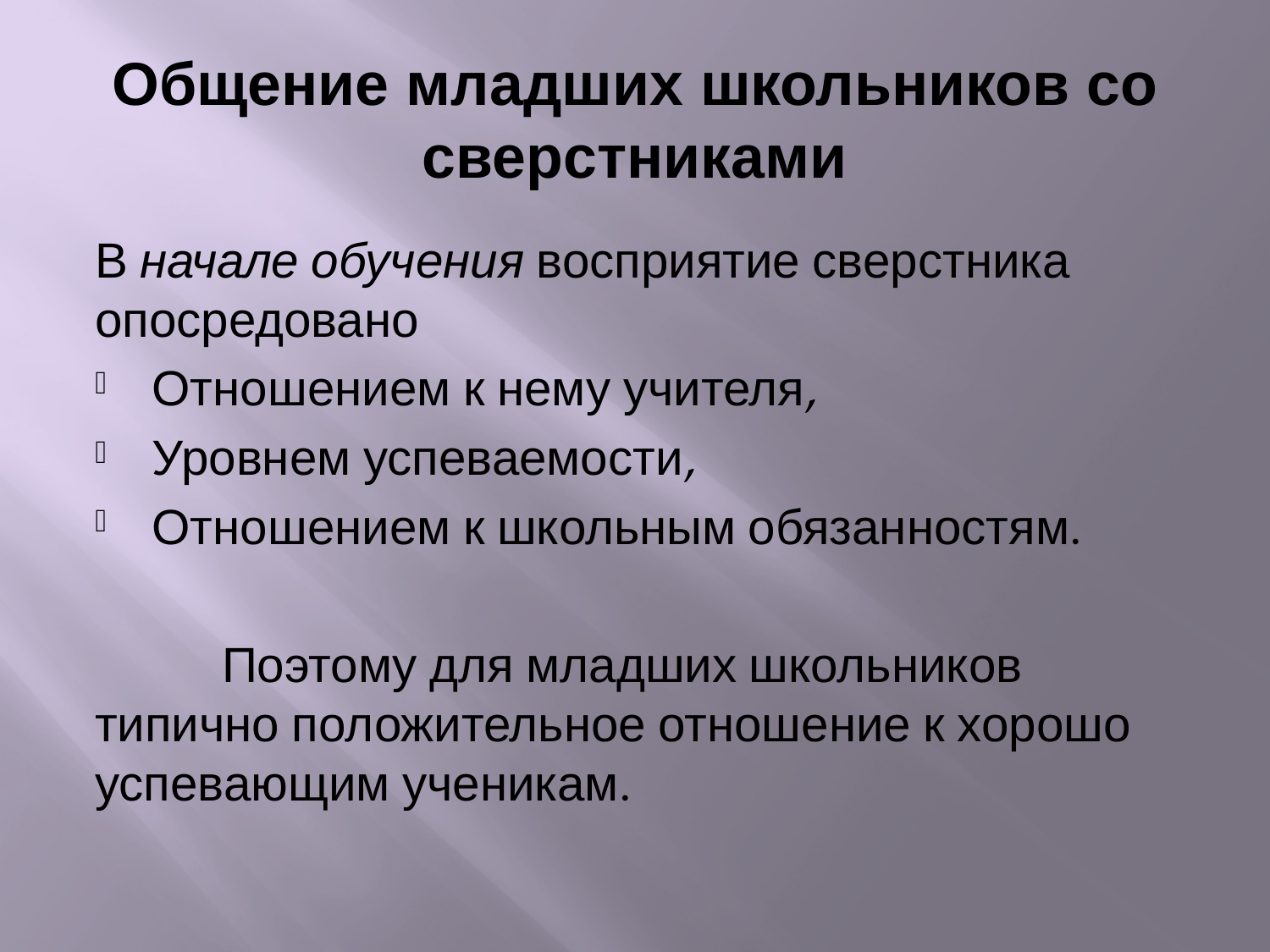

# Общение младших школьников со сверстниками
В начале обучения восприятие сверстника опосредовано
Отношением к нему учителя,
Уровнем успеваемости,
Отношением к школьным обязанностям.

	Поэтому для младших школьников типично положительное отношение к хорошо успевающим ученикам.